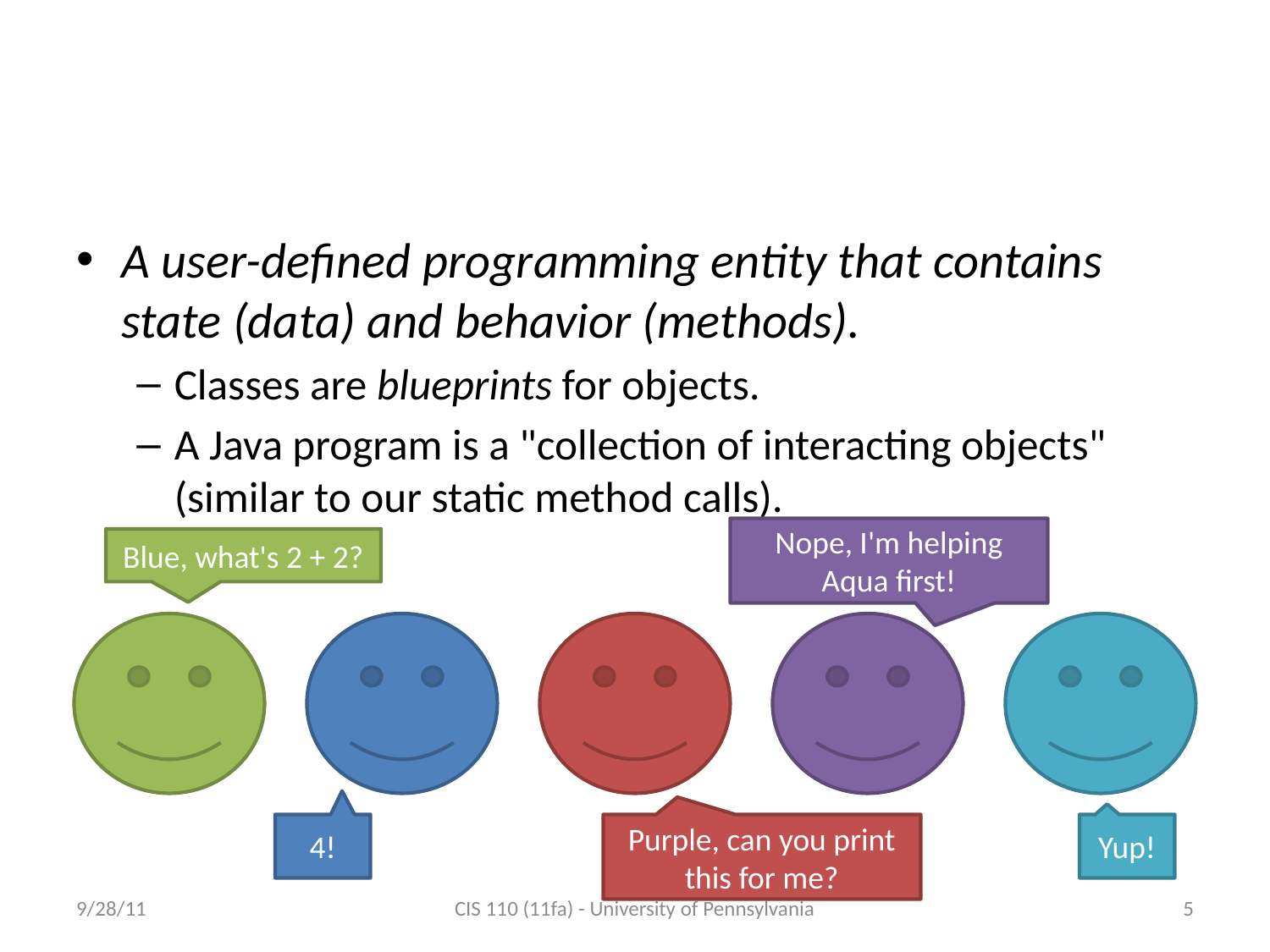

# What Is An Object?
A user-defined programming entity that contains state (data) and behavior (methods).
Classes are blueprints for objects.
A Java program is a "collection of interacting objects" (similar to our static method calls).

Nope, I'm helping Aqua first!
Blue, what's 2 + 2?

4!
Purple, can you print this for me?
Yup!
9/28/11
CIS 110 (11fa) - University of Pennsylvania
5